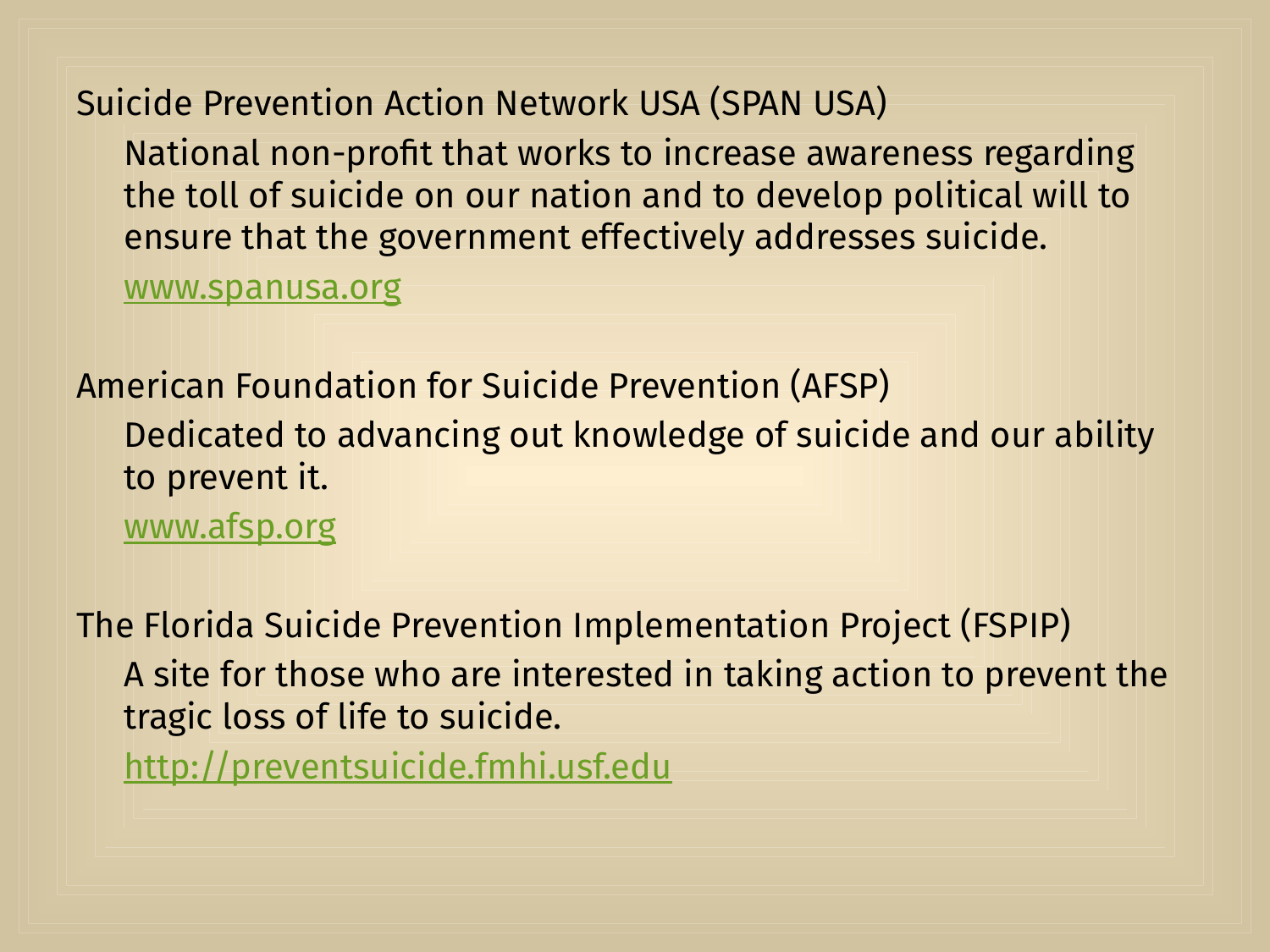

Suicide Prevention Action Network USA (SPAN USA)
	National non-profit that works to increase awareness regarding the toll of suicide on our nation and to develop political will to ensure that the government effectively addresses suicide.
	www.spanusa.org

American Foundation for Suicide Prevention (AFSP)
	Dedicated to advancing out knowledge of suicide and our ability to prevent it.
	www.afsp.org

The Florida Suicide Prevention Implementation Project (FSPIP)
	A site for those who are interested in taking action to prevent the tragic loss of life to suicide.
	http://preventsuicide.fmhi.usf.edu